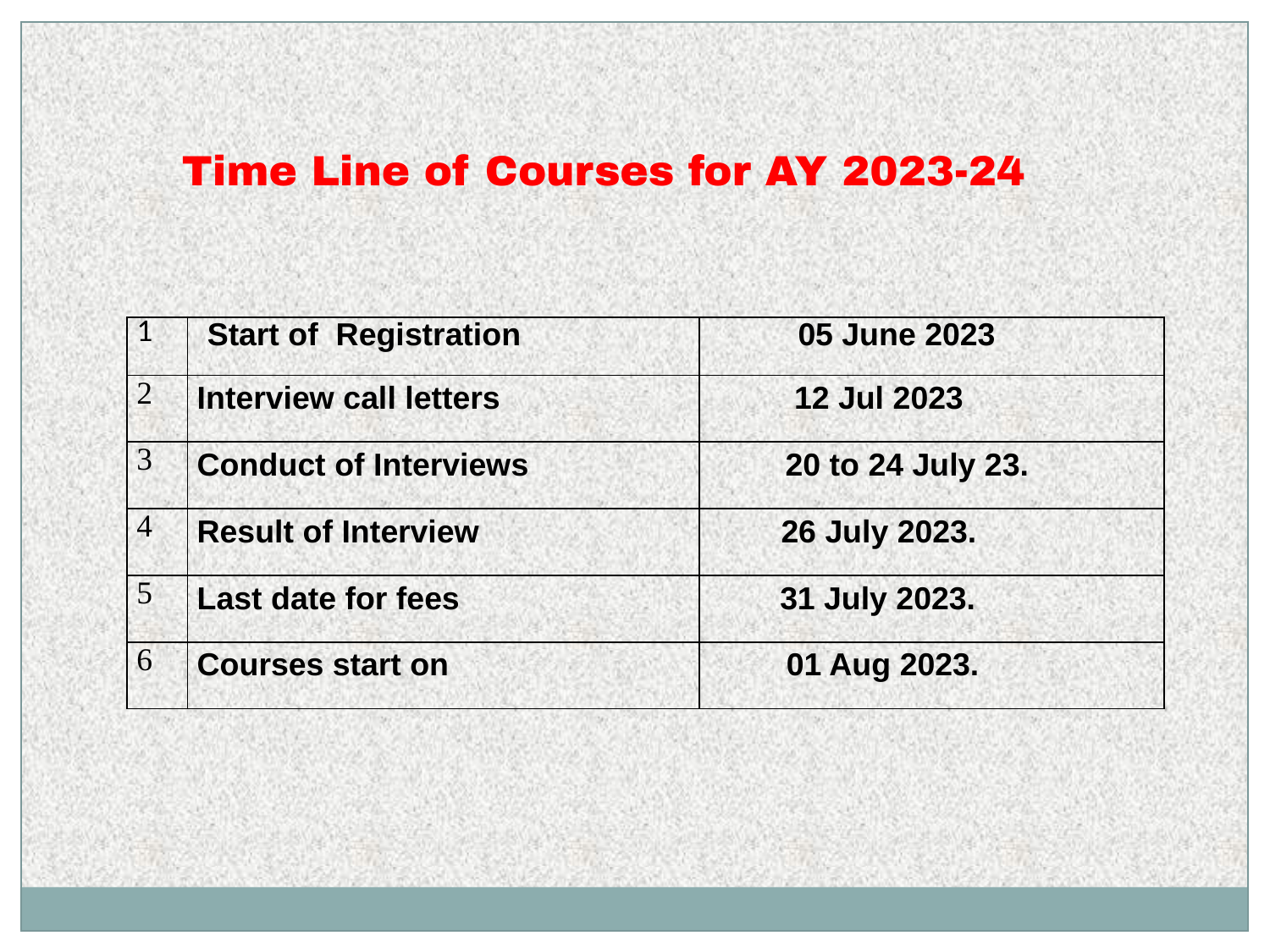

Time Line of Courses for AY 2023-24
| 1 | Start of Registration | 05 June 2023 |
| --- | --- | --- |
| 2 | Interview call letters | 12 Jul 2023 |
| 3 | Conduct of Interviews | 20 to 24 July 23. |
| 4 | Result of Interview | 26 July 2023. |
| 5 | Last date for fees | 31 July 2023. |
| 6 | Courses start on | 01 Aug 2023. |